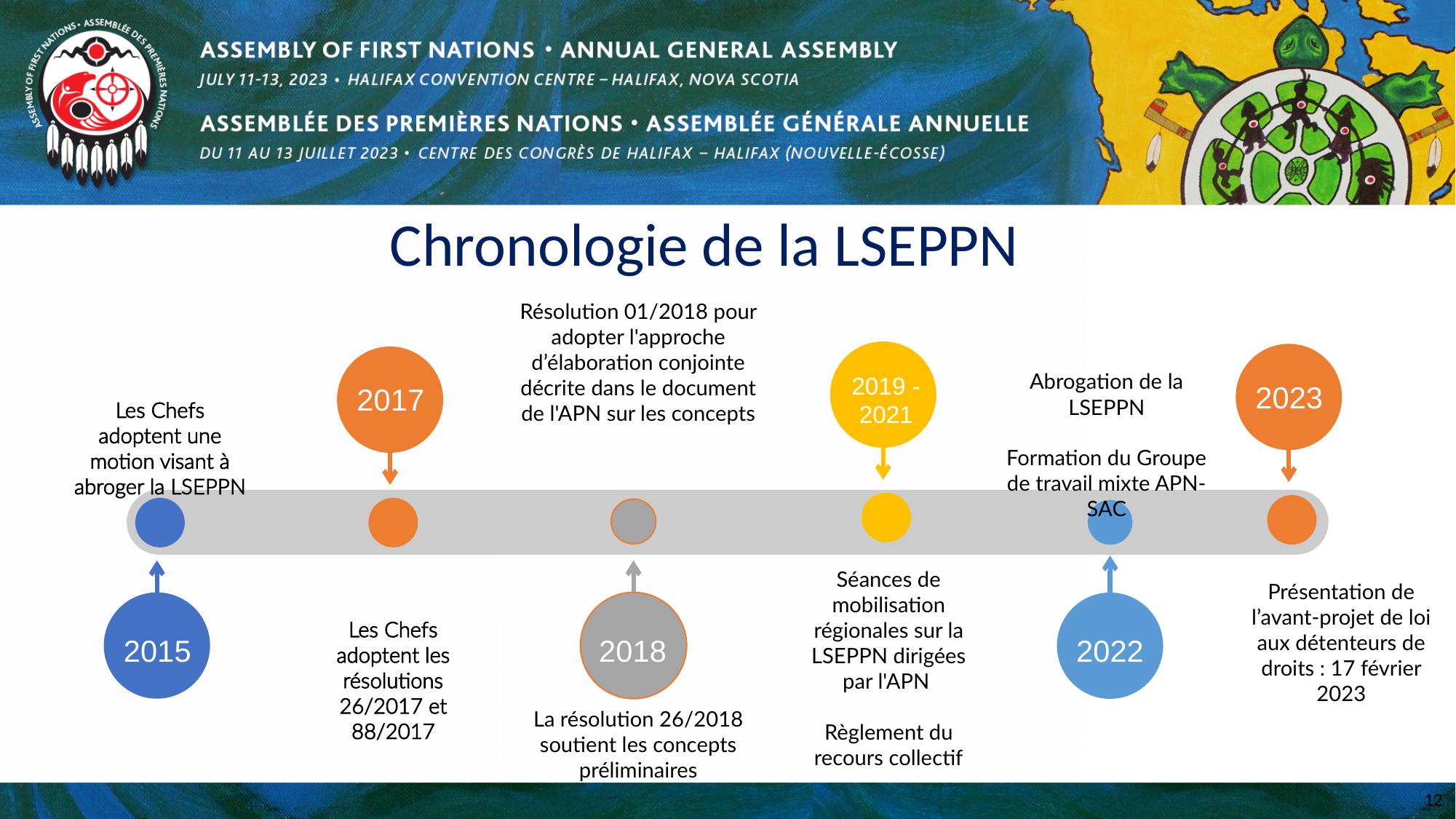

# Chronologie de la LSEPPN
Résolution 01/2018 pour adopter l'approche d’élaboration conjointe décrite dans le document de l'APN sur les concepts

La résolution 26/2018 soutient les concepts préliminaires

2019 - 2021

2023

2017
Abrogation de la LSEPPN

Formation du Groupe de travail mixte APN-SAC
Les Chefs adoptent une motion visant à abroger la LSEPPN

2015

Séances de mobilisation régionales sur la LSEPPN dirigées par l'APN
Règlement du recours collectif
Présentation de l’avant-projet de loi
aux détenteurs de droits : 17 février 2023

Les Chefs adoptent les résolutions 26/2017 et 88/2017
2018
2022
12